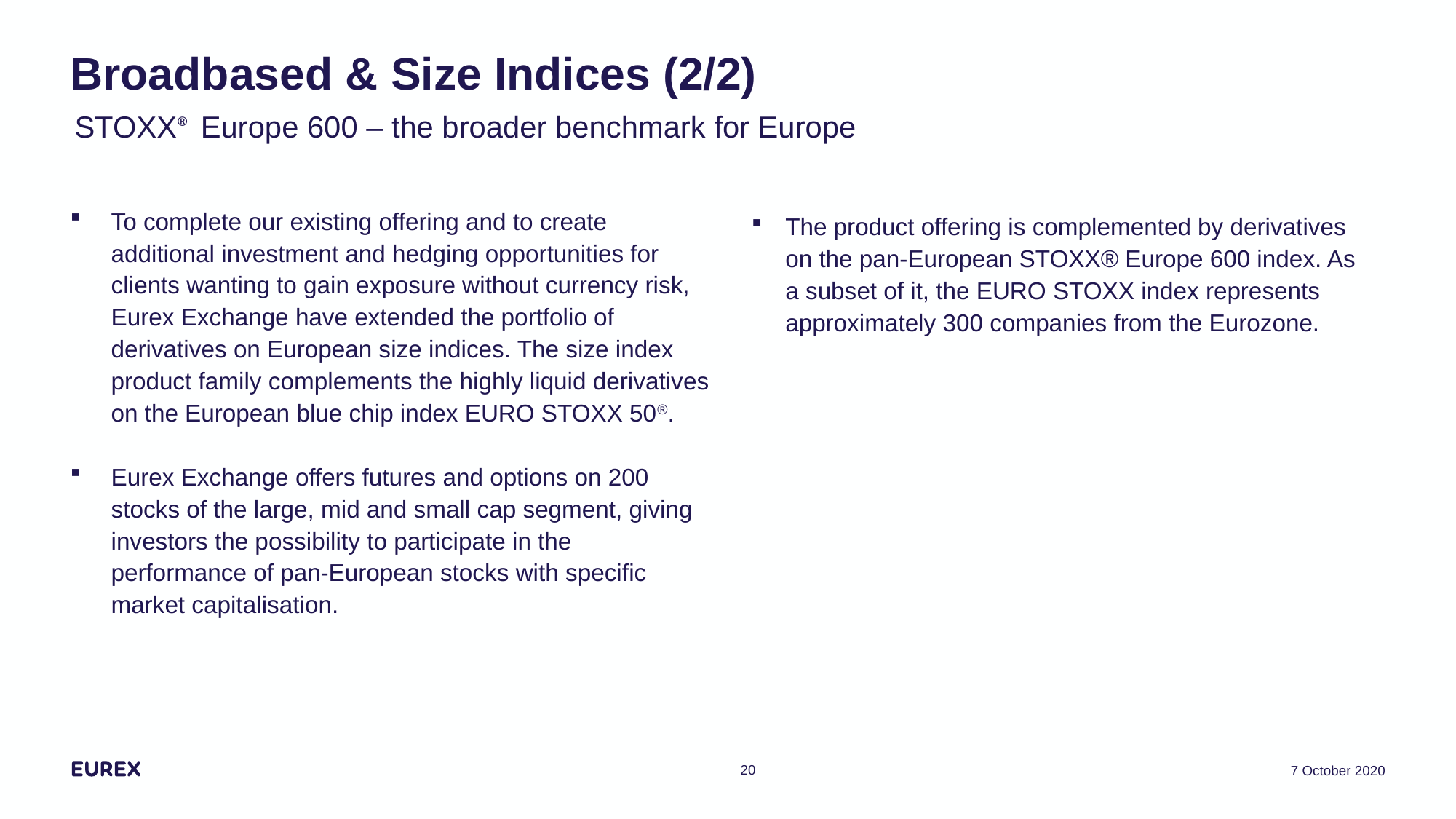

# Broadbased & Size Indices (2/2)
STOXX® Europe 600 – the broader benchmark for Europe
The product offering is complemented by derivatives on the pan-European STOXX® Europe 600 index. As a subset of it, the EURO STOXX index represents approximately 300 companies from the Eurozone.
To complete our existing offering and to create additional investment and hedging opportunities for clients wanting to gain exposure without currency risk, Eurex Exchange have extended the portfolio of derivatives on European size indices. The size index product family complements the highly liquid derivatives on the European blue chip index EURO STOXX 50®.

Eurex Exchange offers futures and options on 200 stocks of the large, mid and small cap segment, giving investors the possibility to participate in the performance of pan-European stocks with specific market capitalisation.
20
7 October 2020